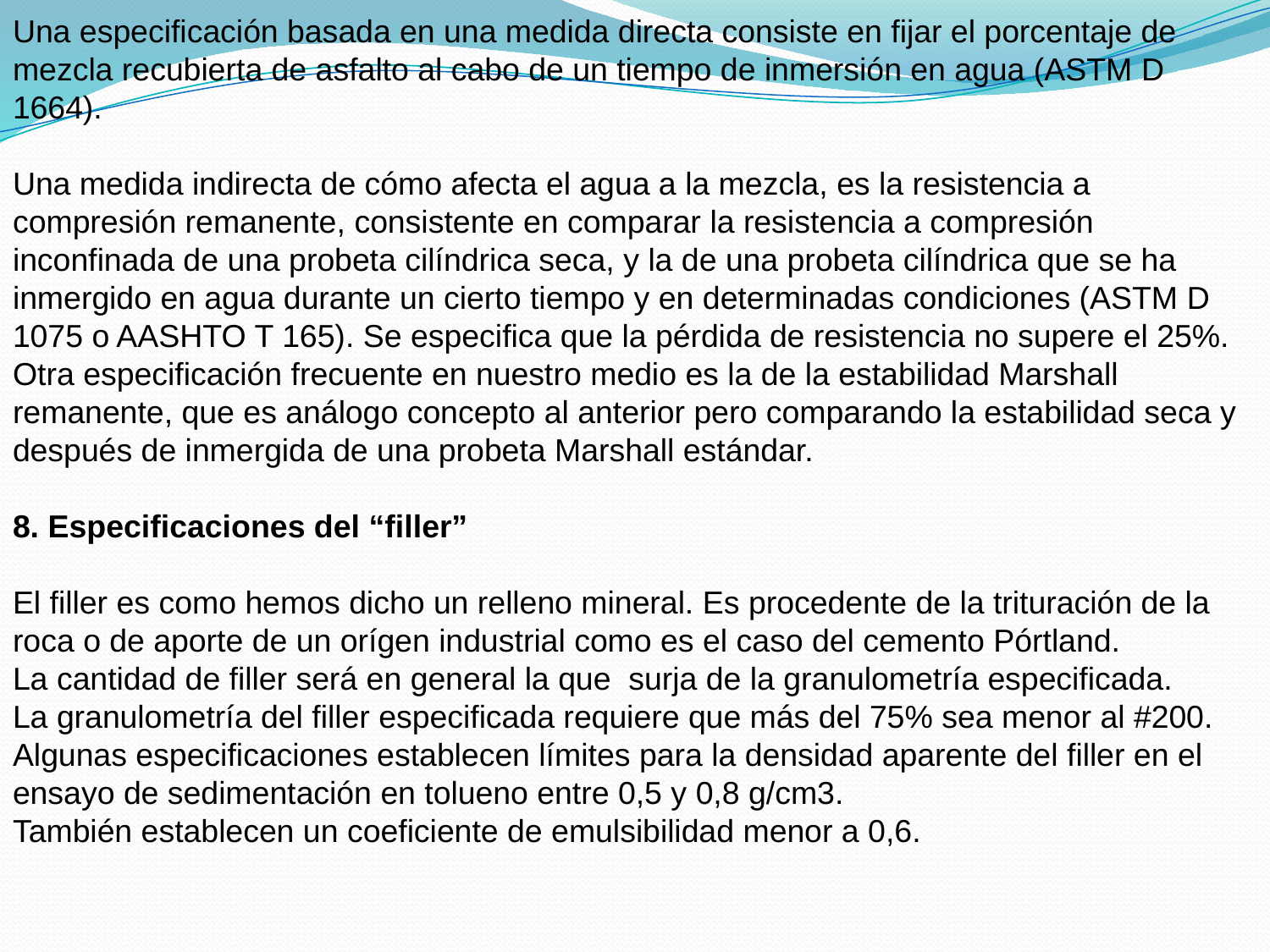

Una especificación basada en una medida directa consiste en fijar el porcentaje de mezcla recubierta de asfalto al cabo de un tiempo de inmersión en agua (ASTM D 1664).

Una medida indirecta de cómo afecta el agua a la mezcla, es la resistencia a compresión remanente, consistente en comparar la resistencia a compresión inconfinada de una probeta cilíndrica seca, y la de una probeta cilíndrica que se ha inmergido en agua durante un cierto tiempo y en determinadas condiciones (ASTM D 1075 o AASHTO T 165). Se especifica que la pérdida de resistencia no supere el 25%.
Otra especificación frecuente en nuestro medio es la de la estabilidad Marshall remanente, que es análogo concepto al anterior pero comparando la estabilidad seca y después de inmergida de una probeta Marshall estándar.

8. Especificaciones del “filler”

El filler es como hemos dicho un relleno mineral. Es procedente de la trituración de la roca o de aporte de un orígen industrial como es el caso del cemento Pórtland.
La cantidad de filler será en general la que  surja de la granulometría especificada.
La granulometría del filler especificada requiere que más del 75% sea menor al #200.
Algunas especificaciones establecen límites para la densidad aparente del filler en el ensayo de sedimentación en tolueno entre 0,5 y 0,8 g/cm3.
También establecen un coeficiente de emulsibilidad menor a 0,6.